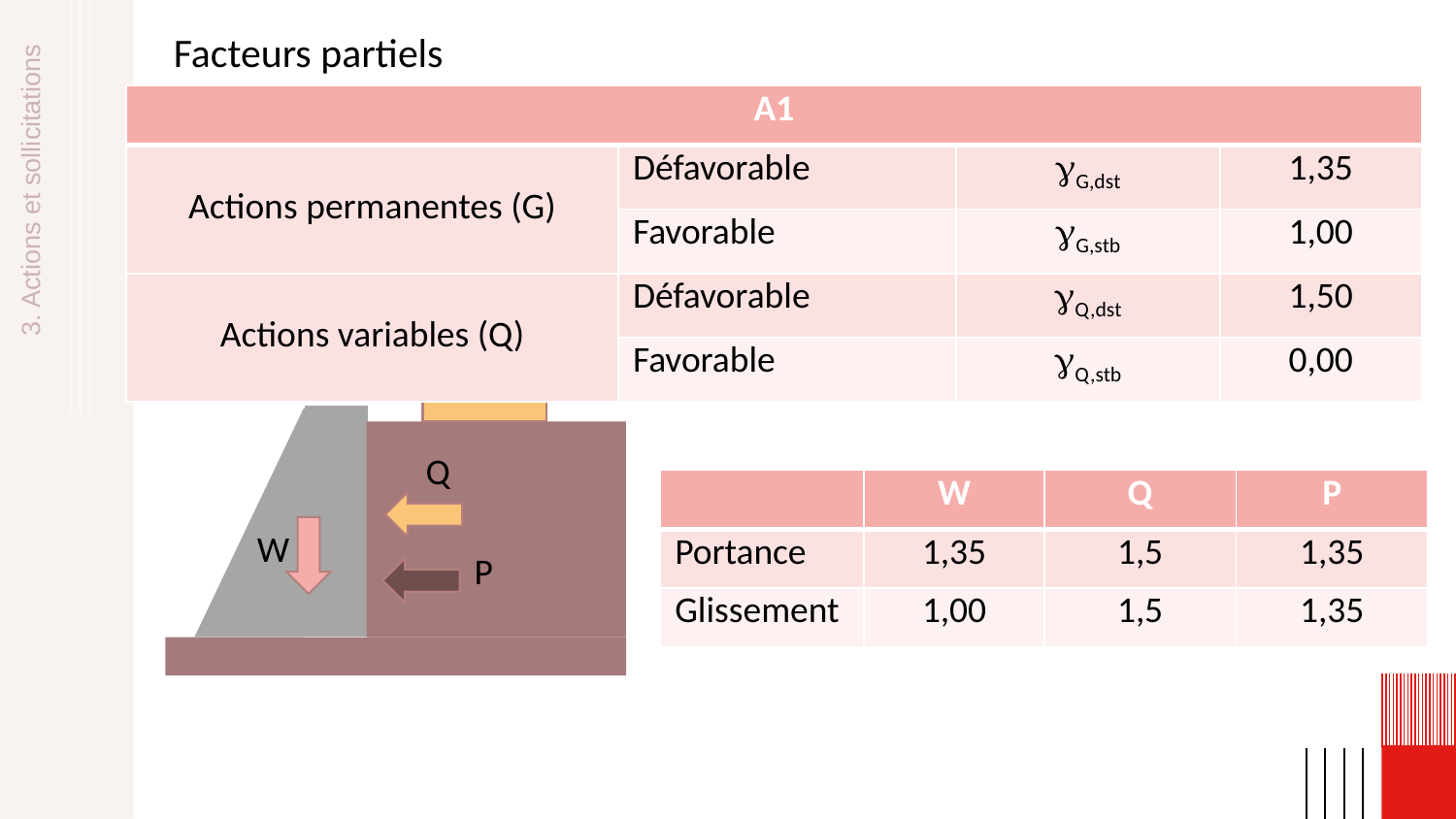

Facteurs partiels
| A1 |  |  |  |
| --- | --- | --- | --- |
| Actions permanentes (G) | Défavorable | γG,dst | 1,35 |
|  | Favorable | γG,stb | 1,00 |
| Actions variables (Q) | Défavorable | γQ,dst | 1,50 |
|  | Favorable | γQ,stb | 0,00 |
3. Actions et sollicitations

Q
|  | W | Q | P |
| --- | --- | --- | --- |
| Portance | 1,35 | 1,5 | 1,35 |
| Glissement | 1,00 | 1,5 | 1,35 |

W
P